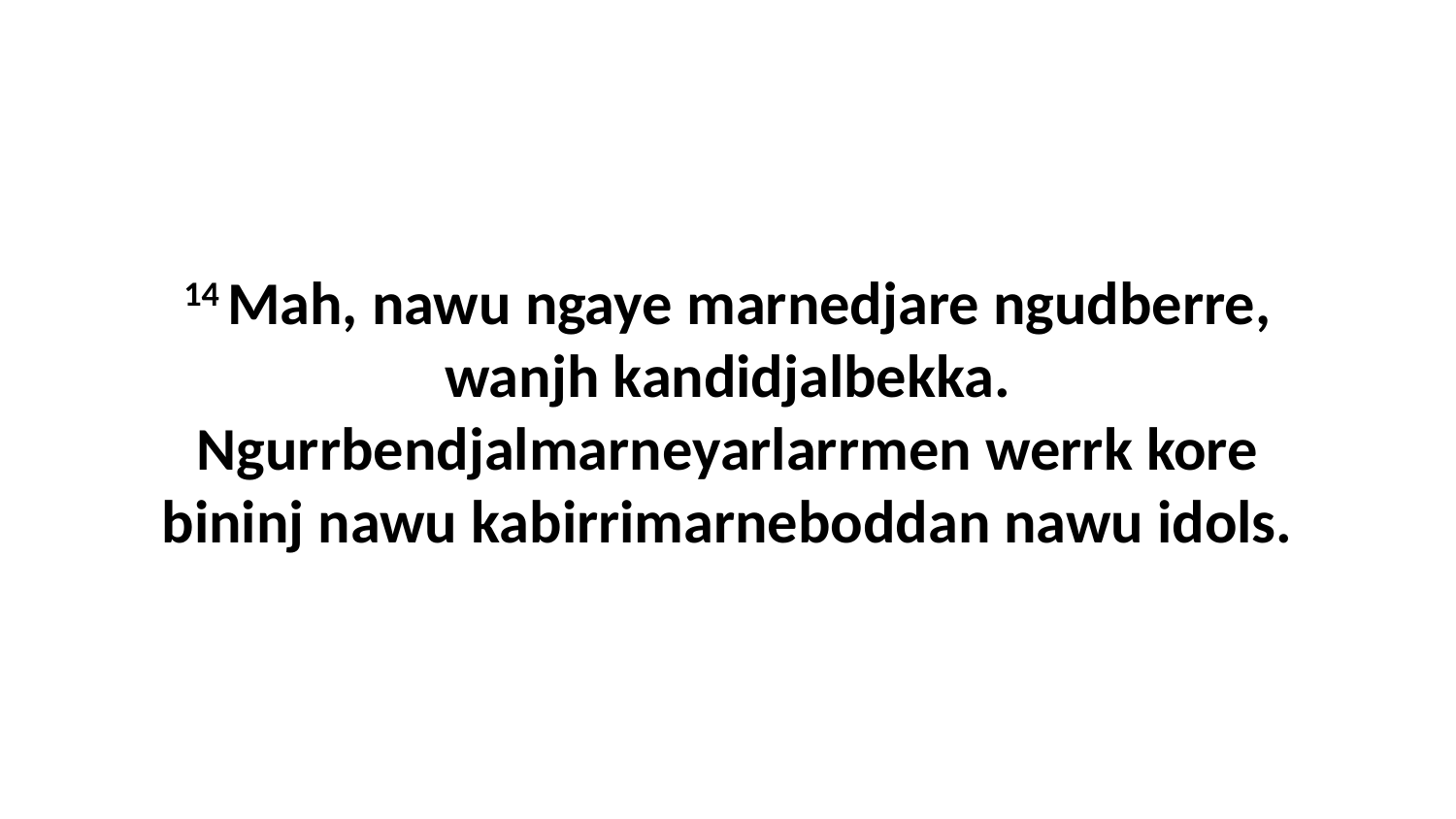

14 Mah, nawu ngaye marnedjare ngudberre, wanjh kandidjalbekka. Ngurrbendjalmarneyarlarrmen werrk kore bininj nawu kabirrimarneboddan nawu idols.